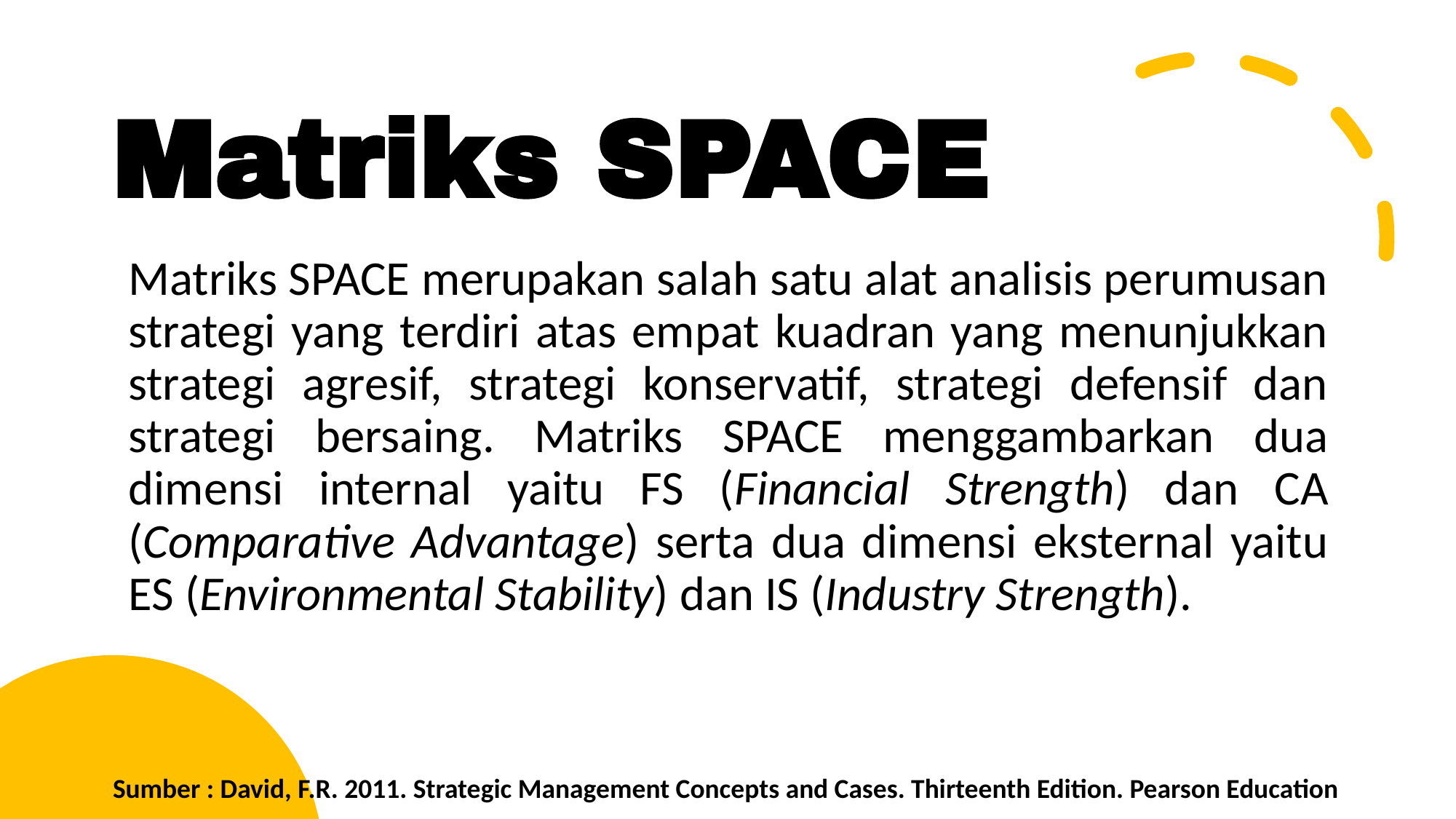

# Matriks SPACE

Matriks SPACE merupakan salah satu alat analisis perumusan strategi yang terdiri atas empat kuadran yang menunjukkan strategi agresif, strategi konservatif, strategi defensif dan strategi bersaing. Matriks SPACE menggambarkan dua dimensi internal yaitu FS (Financial Strength) dan CA (Comparative Advantage) serta dua dimensi eksternal yaitu ES (Environmental Stability) dan IS (Industry Strength).

Sumber : David, F.R. 2011. Strategic Management Concepts and Cases. Thirteenth Edition. Pearson Education